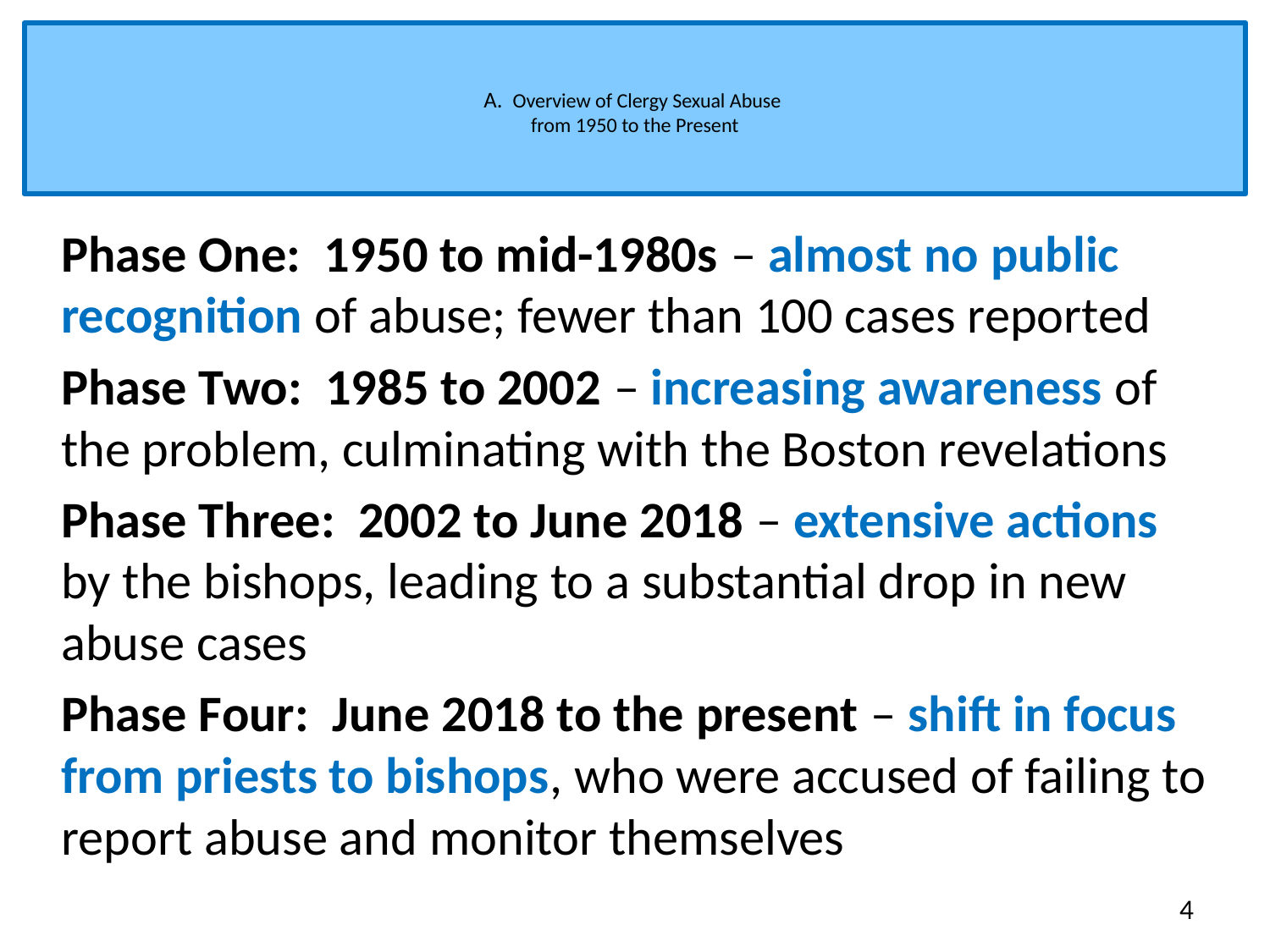

# A.  Overview of Clergy Sexual Abuse from 1950 to the Present
Phase One:  1950 to mid-1980s – almost no public recognition of abuse; fewer than 100 cases reported
Phase Two:  1985 to 2002 – increasing awareness of the problem, culminating with the Boston revelations
Phase Three:  2002 to June 2018 – extensive actions by the bishops, leading to a substantial drop in new abuse cases
Phase Four:  June 2018 to the present – shift in focus from priests to bishops, who were accused of failing to report abuse and monitor themselves
4